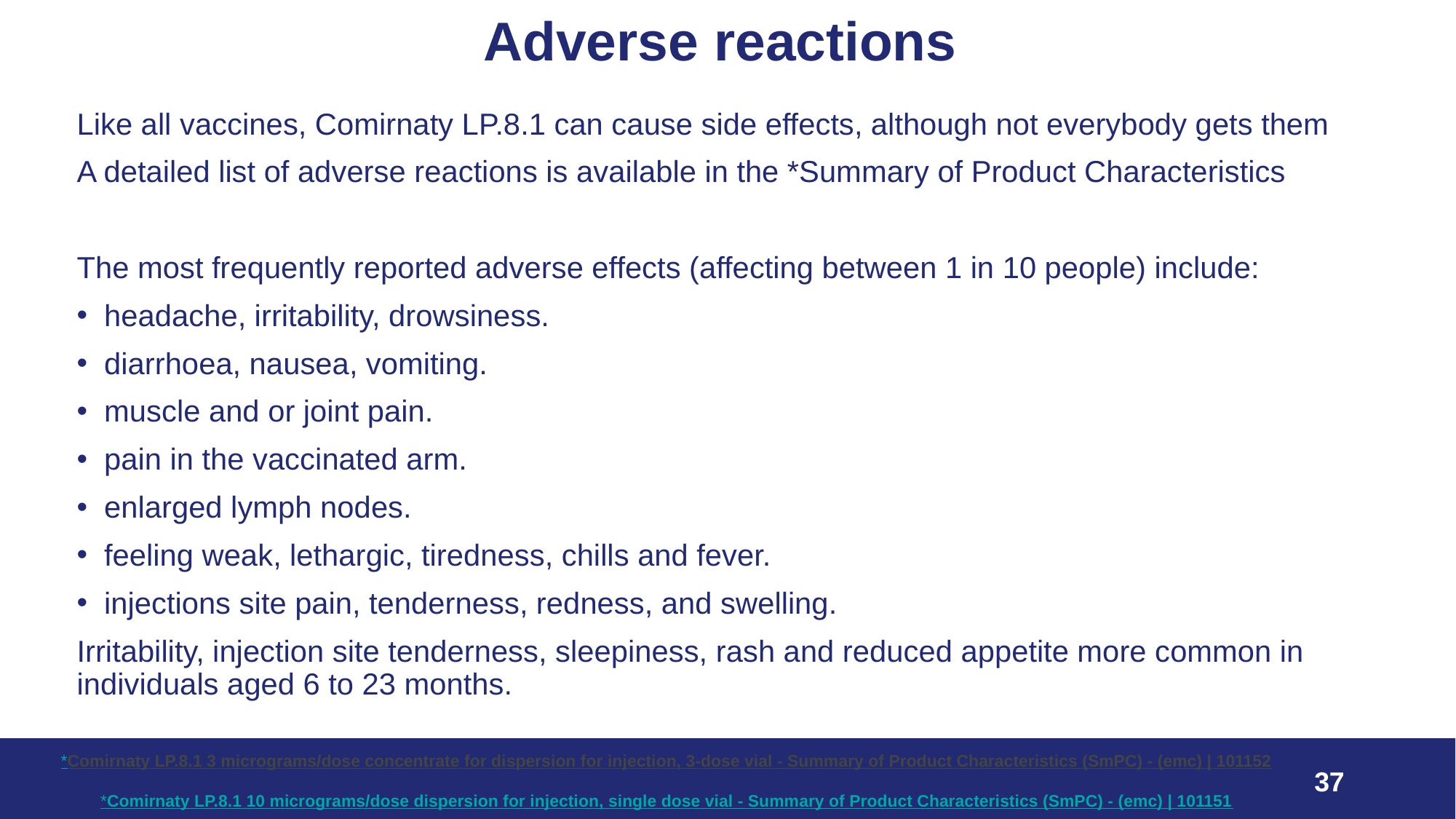

# Adverse reactions
Like all vaccines, Comirnaty LP.8.1 can cause side effects, although not everybody gets them
A detailed list of adverse reactions is available in the *Summary of Product Characteristics

The most frequently reported adverse effects (affecting between 1 in 10 people) include:
headache, irritability, drowsiness.
diarrhoea, nausea, vomiting.
muscle and or joint pain.
pain in the vaccinated arm.
enlarged lymph nodes.
feeling weak, lethargic, tiredness, chills and fever.
injections site pain, tenderness, redness, and swelling.
Irritability, injection site tenderness, sleepiness, rash and reduced appetite more common in individuals aged 6 to 23 months.

*Comirnaty LP.8.1 3 micrograms/dose concentrate for dispersion for injection, 3-dose vial - Summary of Product Characteristics (SmPC) - (emc) | 101152​
​
*Comirnaty LP.8.1 10 micrograms/dose dispersion for injection, single dose vial - Summary of Product Characteristics (SmPC) - (emc) | 101151
37